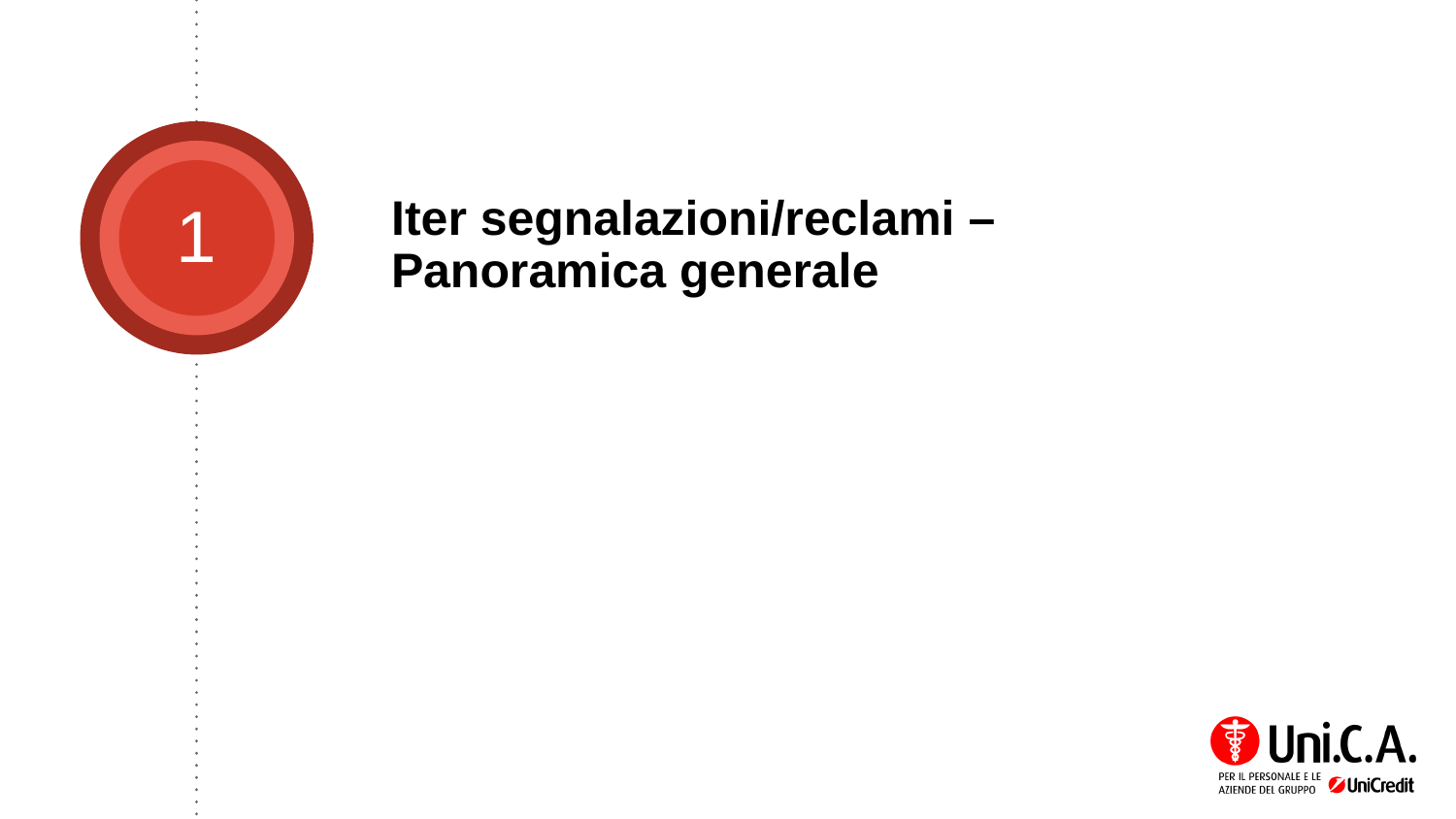

# Iter segnalazioni/reclami – Panoramica generale
1